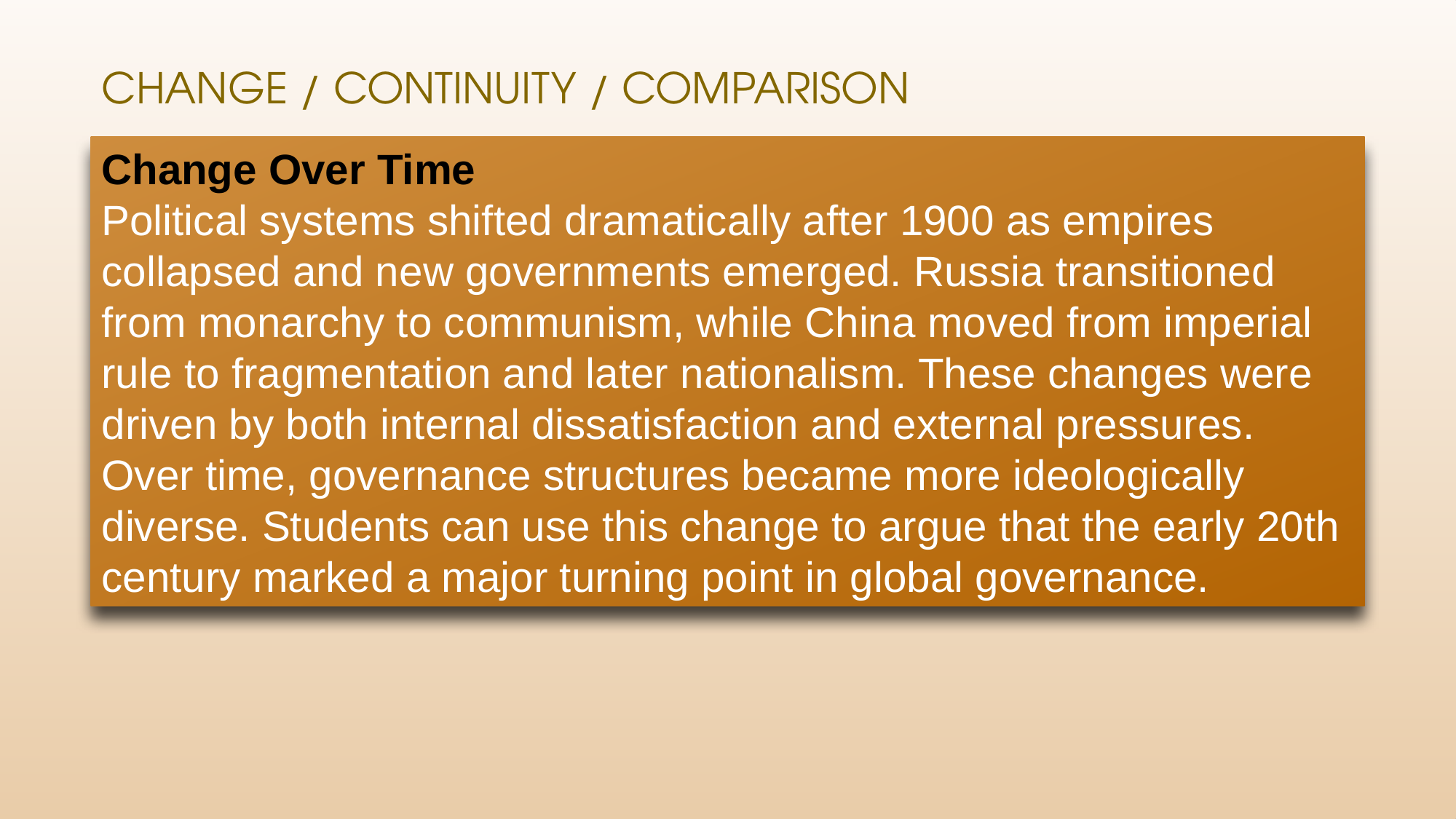

# Change / Continuity / Comparison
Change Over Time
Political systems shifted dramatically after 1900 as empires collapsed and new governments emerged. Russia transitioned from monarchy to communism, while China moved from imperial rule to fragmentation and later nationalism. These changes were driven by both internal dissatisfaction and external pressures. Over time, governance structures became more ideologically diverse. Students can use this change to argue that the early 20th century marked a major turning point in global governance.